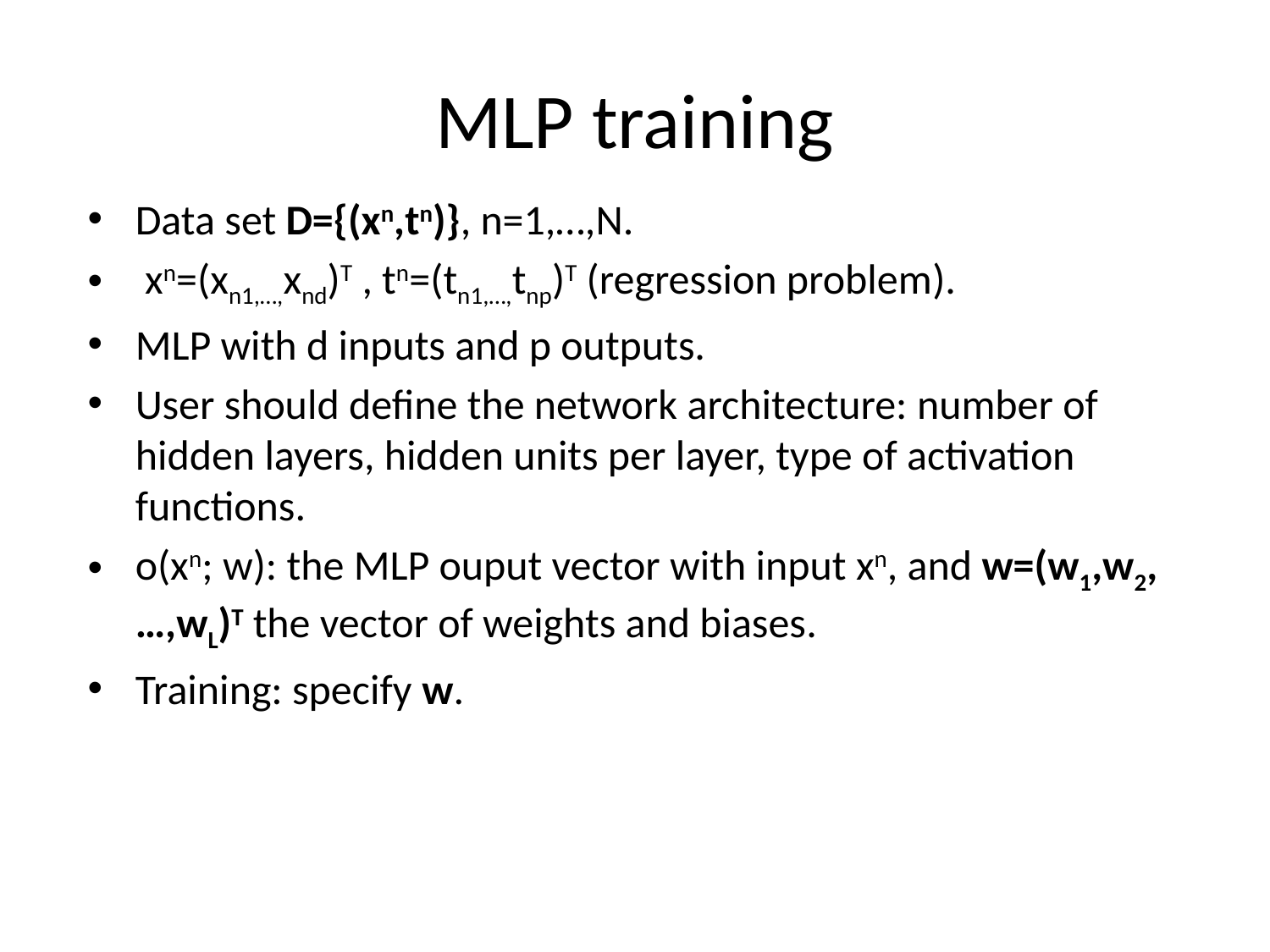

# MLP training
Data set D={(xn,tn)}, n=1,…,N.
 xn=(xn1,…,xnd)T , tn=(tn1,…,tnp)T (regression problem).
MLP with d inputs and p outputs.
User should define the network architecture: number of hidden layers, hidden units per layer, type of activation functions.
ο(xn; w): the MLP ouput vector with input xn, and w=(w1,w2,…,wL)T the vector of weights and biases.
Training: specify w.